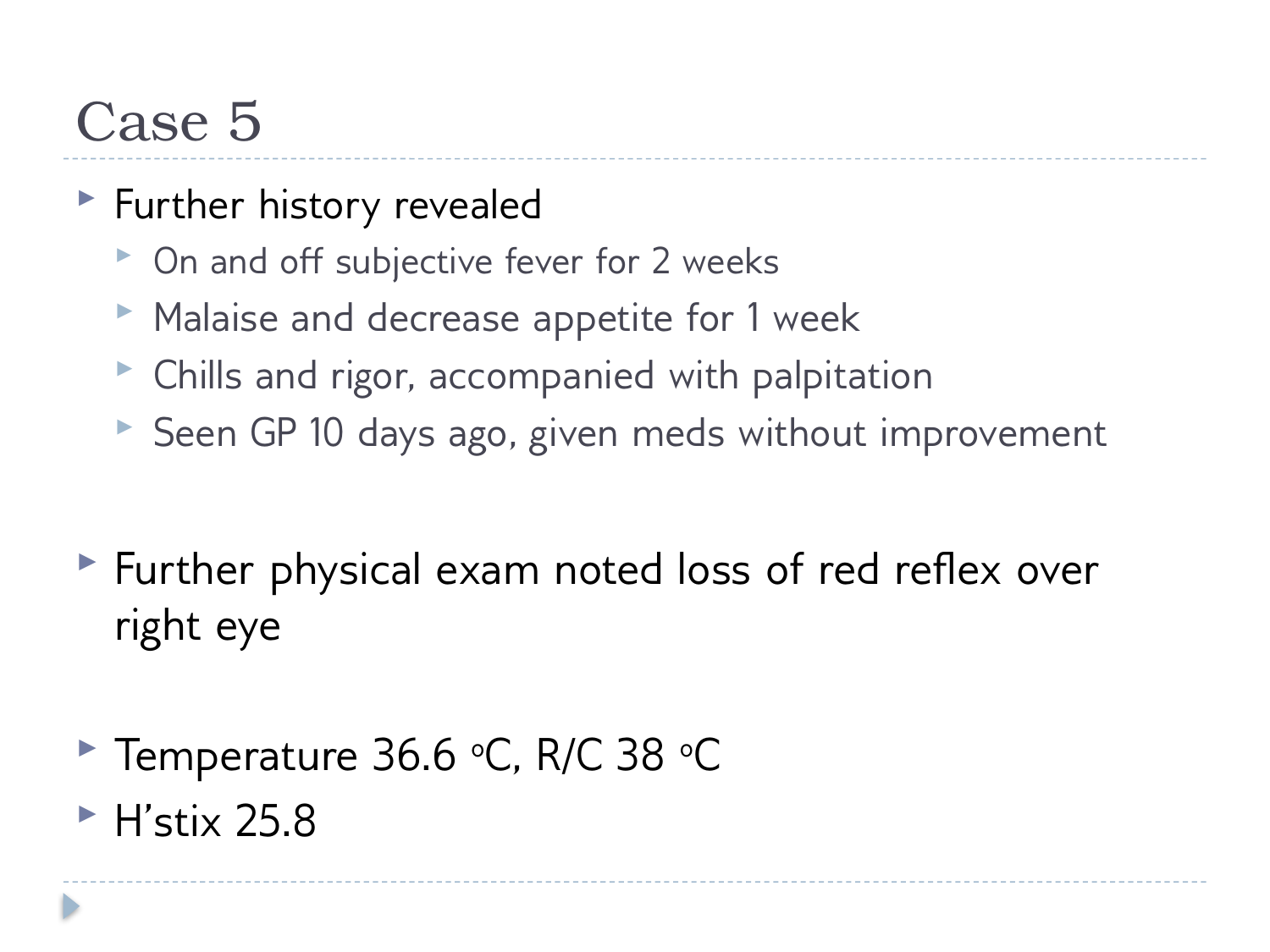

# Case 5
Further history revealed
On and off subjective fever for 2 weeks
Malaise and decrease appetite for 1 week
Chills and rigor, accompanied with palpitation
Seen GP 10 days ago, given meds without improvement

Further physical exam noted loss of red reflex over right eye

Temperature 36.6 oC, R/C 38 oC
H’stix 25.8